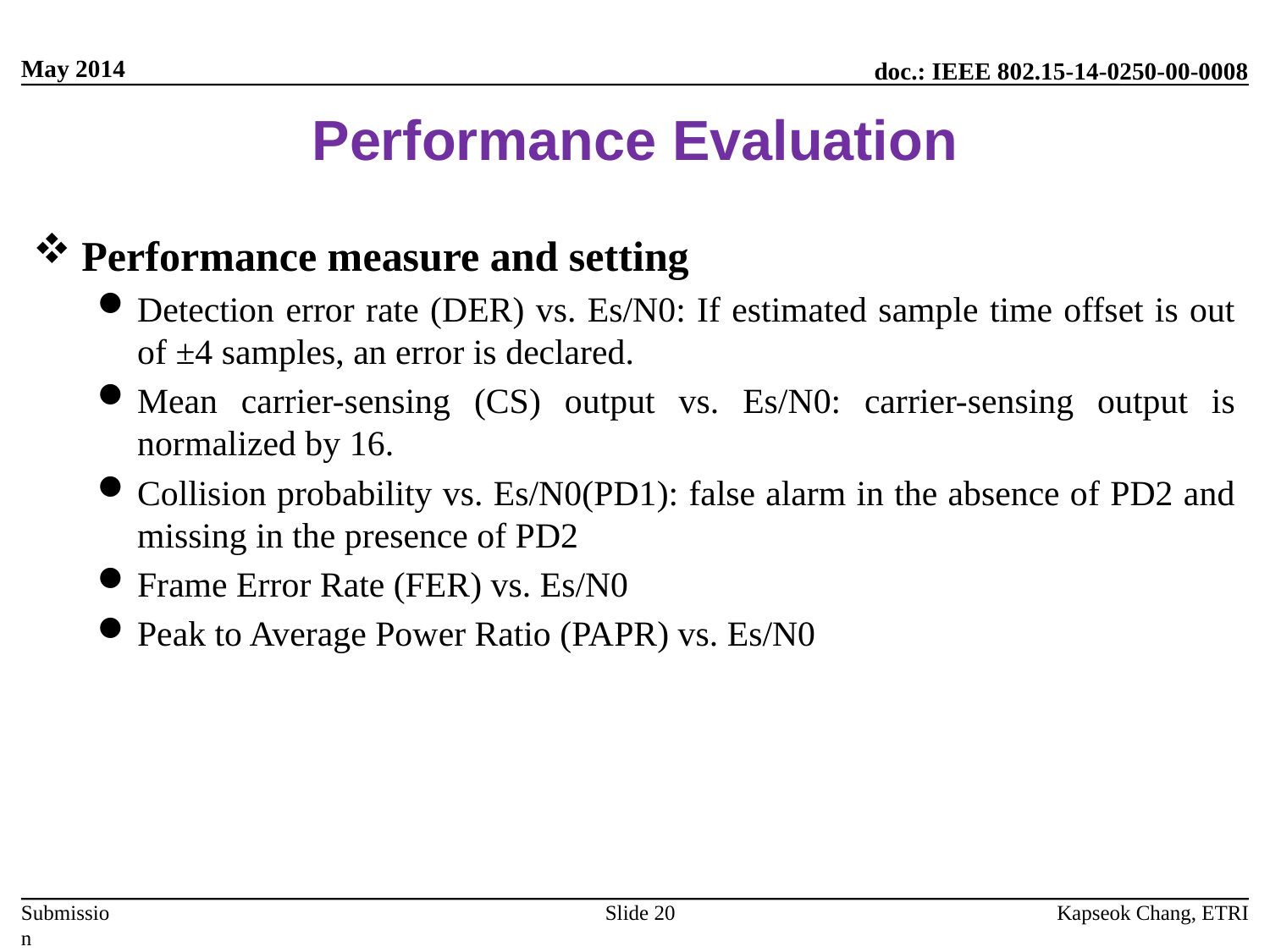

# Performance Evaluation
Performance measure and setting
Detection error rate (DER) vs. Es/N0: If estimated sample time offset is out of ±4 samples, an error is declared.
Mean carrier-sensing (CS) output vs. Es/N0: carrier-sensing output is normalized by 16.
Collision probability vs. Es/N0(PD1): false alarm in the absence of PD2 and missing in the presence of PD2
Frame Error Rate (FER) vs. Es/N0
Peak to Average Power Ratio (PAPR) vs. Es/N0
Slide 20